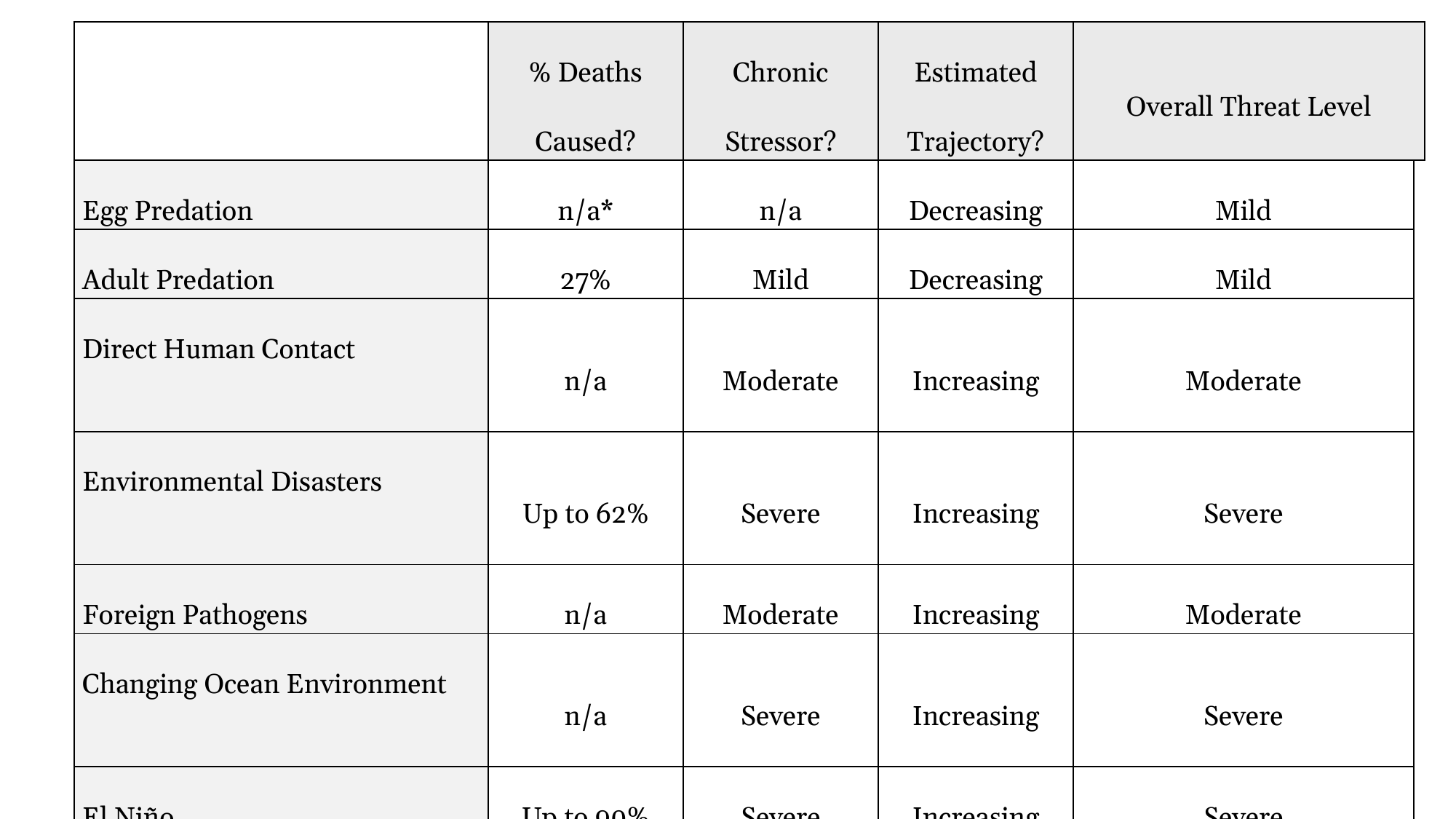

|  | % Deaths Caused? | Chronic Stressor? | Estimated Trajectory? | Overall Threat Level |  |
| --- | --- | --- | --- | --- | --- |
| Egg Predation | n/a\* | n/a | Decreasing | Mild |  |
| Adult Predation | 27% | Mild | Decreasing | Mild |  |
| Direct Human Contact | n/a | Moderate | Increasing | Moderate |  |
| Environmental Disasters | Up to 62% | Severe | Increasing | Severe |  |
| Foreign Pathogens | n/a | Moderate | Increasing | Moderate |  |
| Changing Ocean Environment | n/a | Severe | Increasing | Severe |  |
| El Niño | Up to 90% | Severe | Increasing | Severe |  |